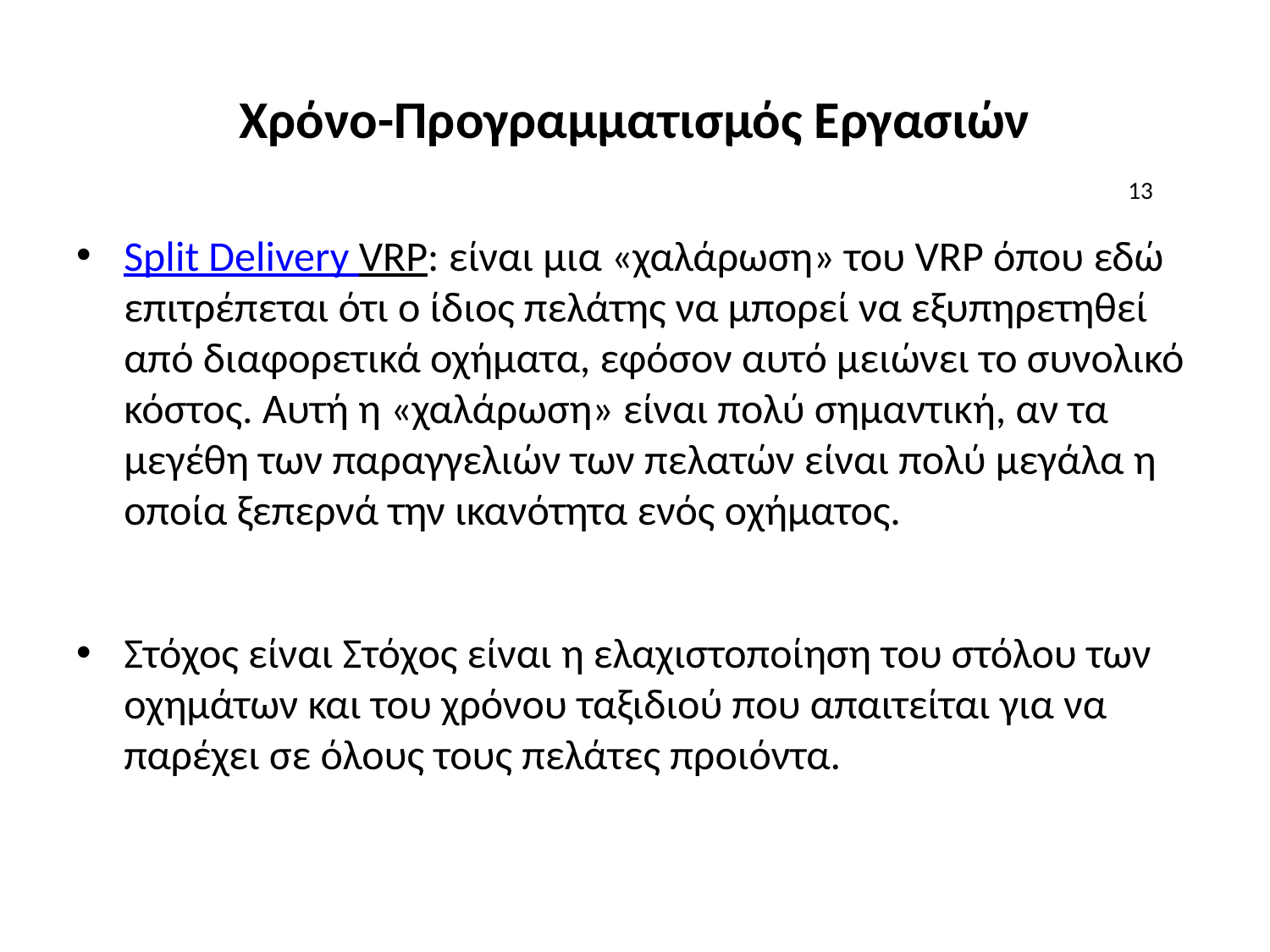

# Χρόνο-Προγραμματισμός Εργασιών
13
Split Delivery VRP: είναι μια «χαλάρωση» του VRP όπου εδώ  επιτρέπεται ότι ο ίδιος πελάτης να μπορεί να εξυπηρετηθεί από διαφορετικά οχήματα, εφόσον αυτό μειώνει το συνολικό κόστος. Αυτή η «χαλάρωση» είναι πολύ σημαντική, αν τα μεγέθη των παραγγελιών των πελατών είναι πολύ μεγάλα η οποία ξεπερνά την ικανότητα ενός οχήματος.

Στόχος είναι Στόχος είναι η ελαχιστοποίηση του στόλου των οχημάτων και του χρόνου ταξιδιού που απαιτείται για να παρέχει σε όλους τους πελάτες προιόντα.